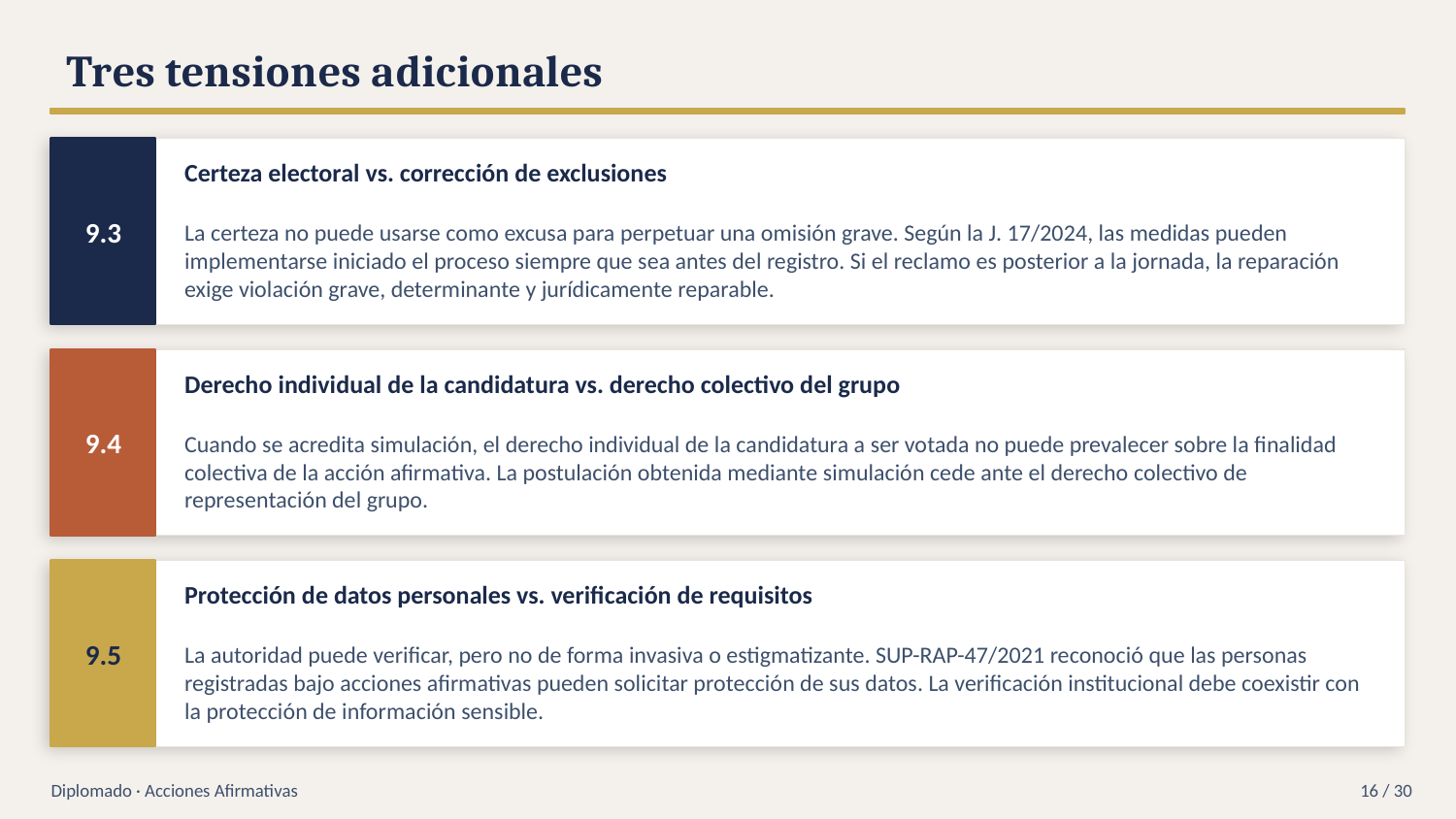

Tres tensiones adicionales

9.3
Certeza electoral vs. corrección de exclusiones
La certeza no puede usarse como excusa para perpetuar una omisión grave. Según la J. 17/2024, las medidas pueden implementarse iniciado el proceso siempre que sea antes del registro. Si el reclamo es posterior a la jornada, la reparación exige violación grave, determinante y jurídicamente reparable.

9.4
Derecho individual de la candidatura vs. derecho colectivo del grupo
Cuando se acredita simulación, el derecho individual de la candidatura a ser votada no puede prevalecer sobre la finalidad colectiva de la acción afirmativa. La postulación obtenida mediante simulación cede ante el derecho colectivo de representación del grupo.

9.5
Protección de datos personales vs. verificación de requisitos
La autoridad puede verificar, pero no de forma invasiva o estigmatizante. SUP-RAP-47/2021 reconoció que las personas registradas bajo acciones afirmativas pueden solicitar protección de sus datos. La verificación institucional debe coexistir con la protección de información sensible.
Diplomado · Acciones Afirmativas
16 / 30